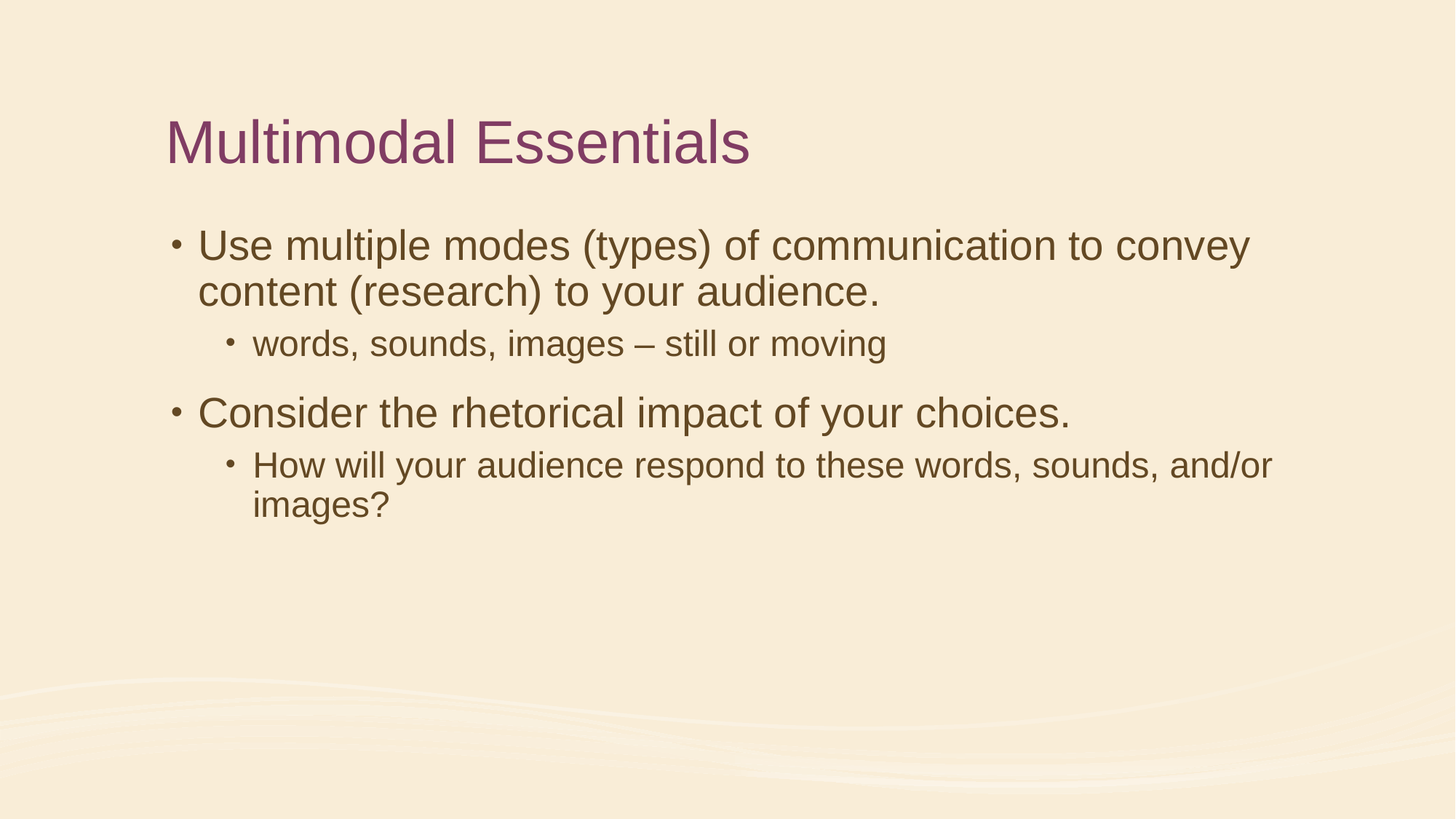

# Multimodal Essentials
Use multiple modes (types) of communication to convey content (research) to your audience.
words, sounds, images – still or moving
Consider the rhetorical impact of your choices.
How will your audience respond to these words, sounds, and/or images?